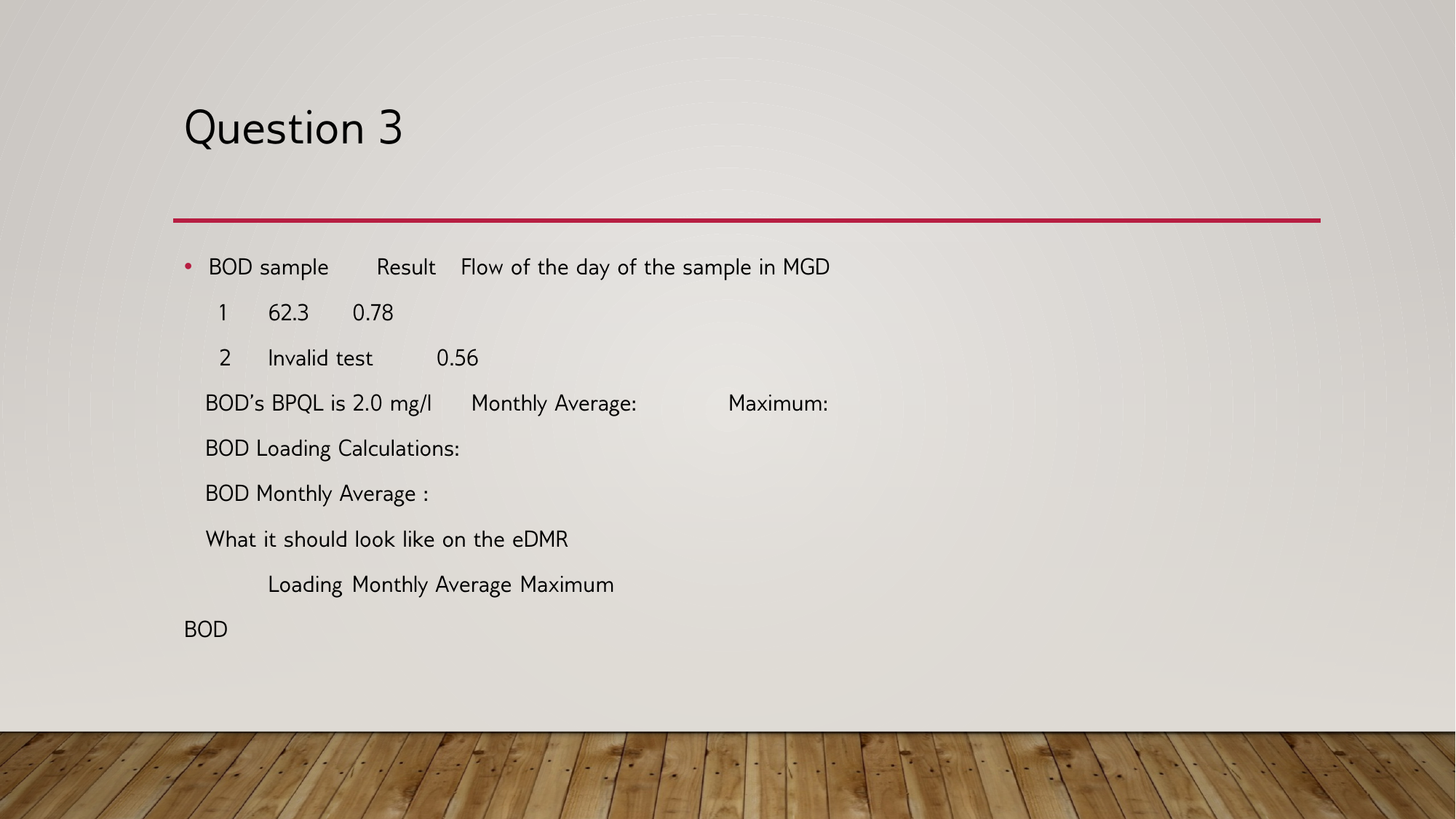

# Question 3
BOD sample		Result		Flow of the day of the sample in MGD
     1			62.3			0.78
     2			Invalid test		0.56
   BOD’s BPQL is 2.0 mg/l	     Monthly Average:             Maximum:
   BOD Loading Calculations:
   BOD Monthly Average :
   What it should look like on the eDMR
   	Loading			Monthly Average		Maximum
BOD